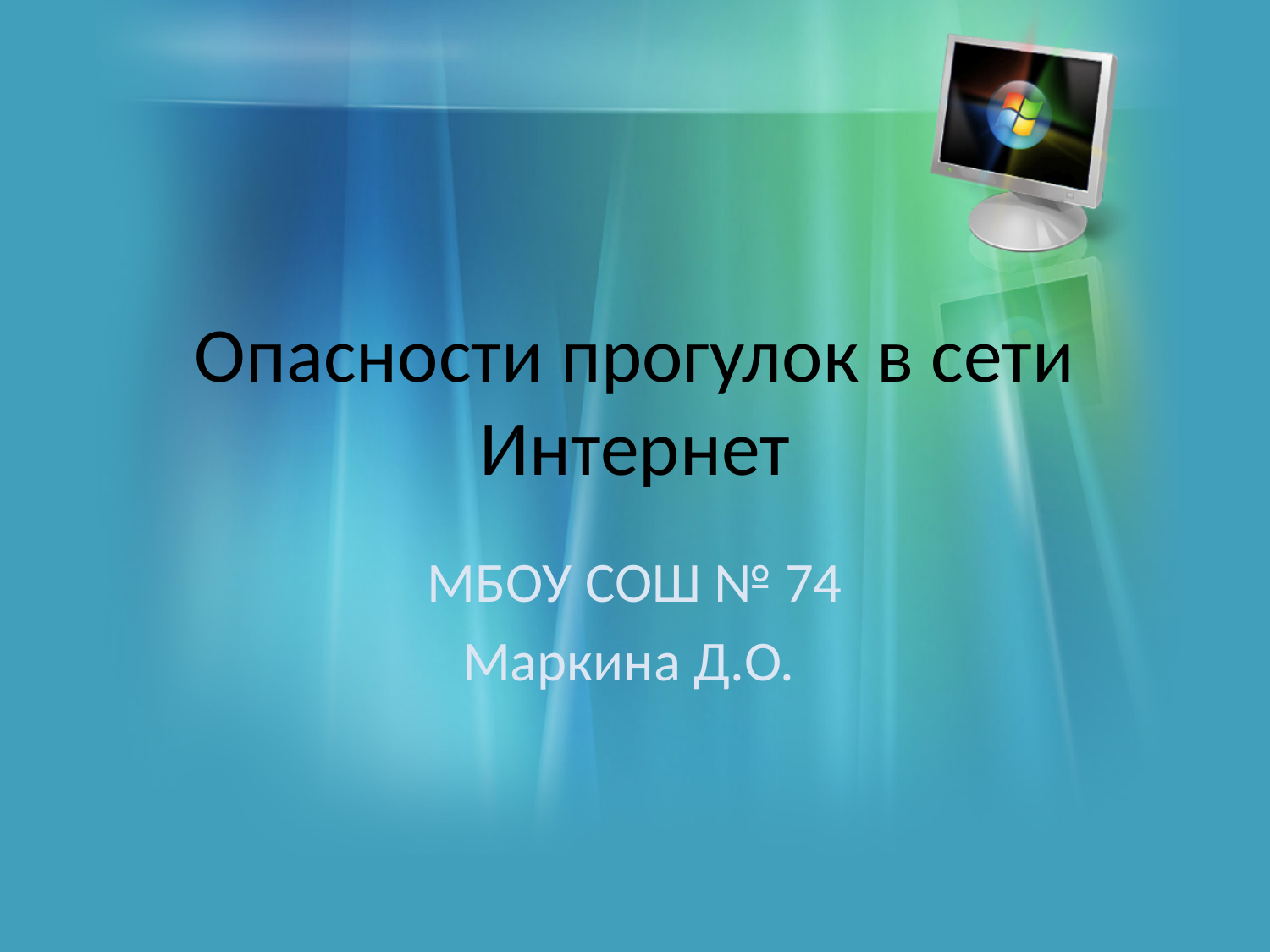

# Опасности прогулок в сети Интернет
МБОУ СОШ № 74
Маркина Д.О.